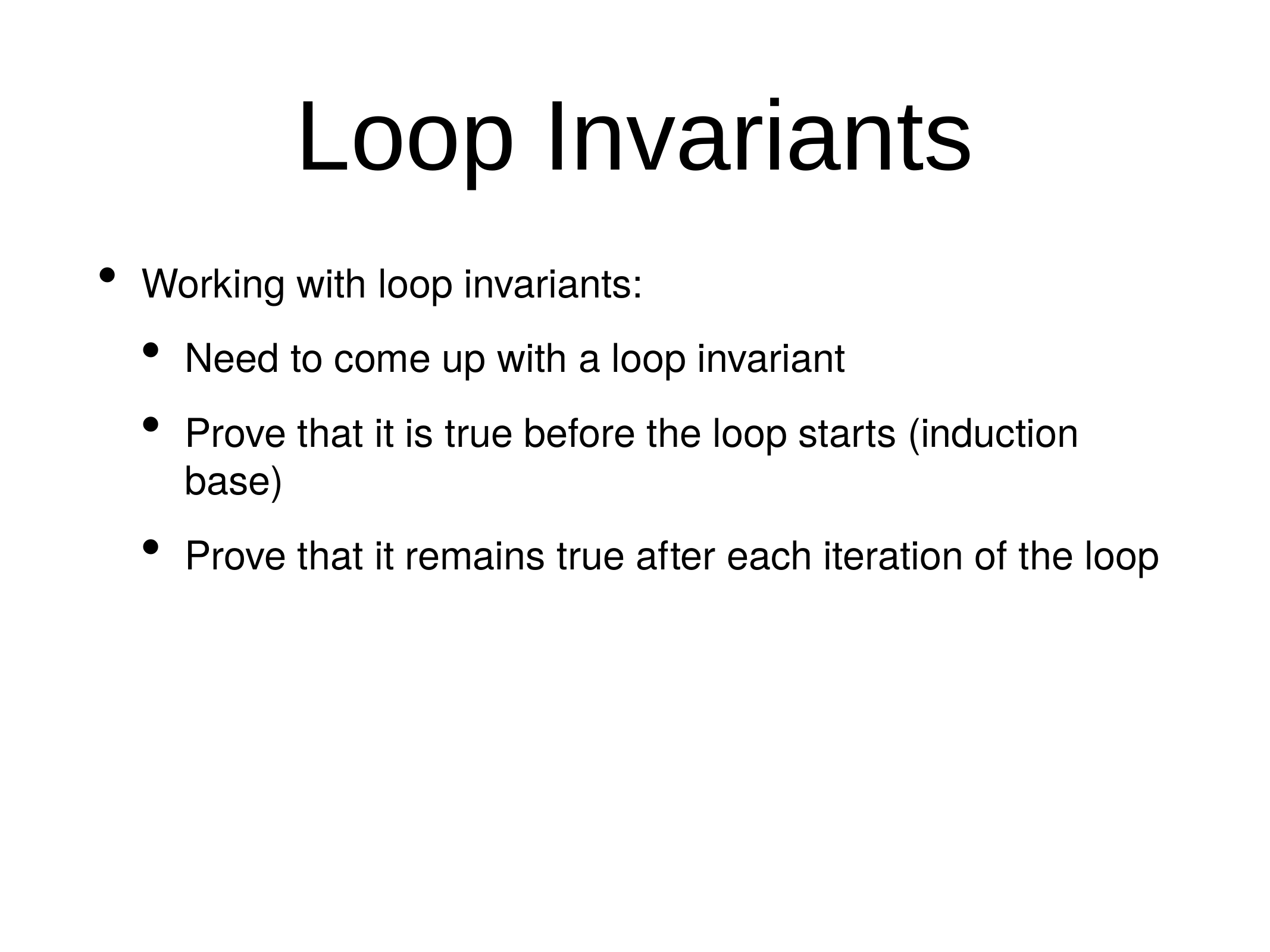

# Loop Invariants
Working with loop invariants:
Need to come up with a loop invariant
Prove that it is true before the loop starts (induction base)
Prove that it remains true after each iteration of the loop